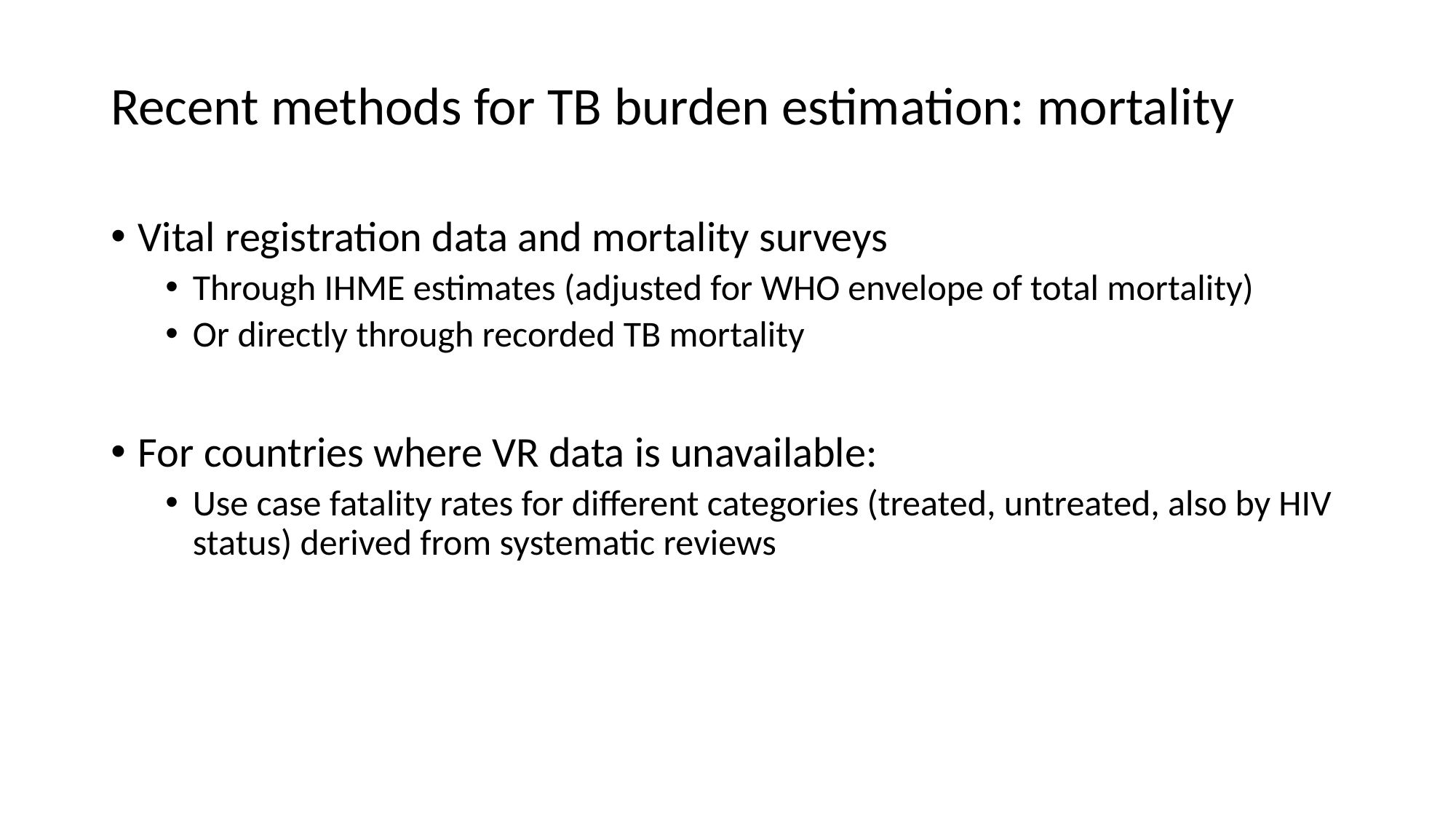

# Recent methods for TB burden estimation: mortality
Vital registration data and mortality surveys
Through IHME estimates (adjusted for WHO envelope of total mortality)
Or directly through recorded TB mortality

For countries where VR data is unavailable:
Use case fatality rates for different categories (treated, untreated, also by HIV status) derived from systematic reviews